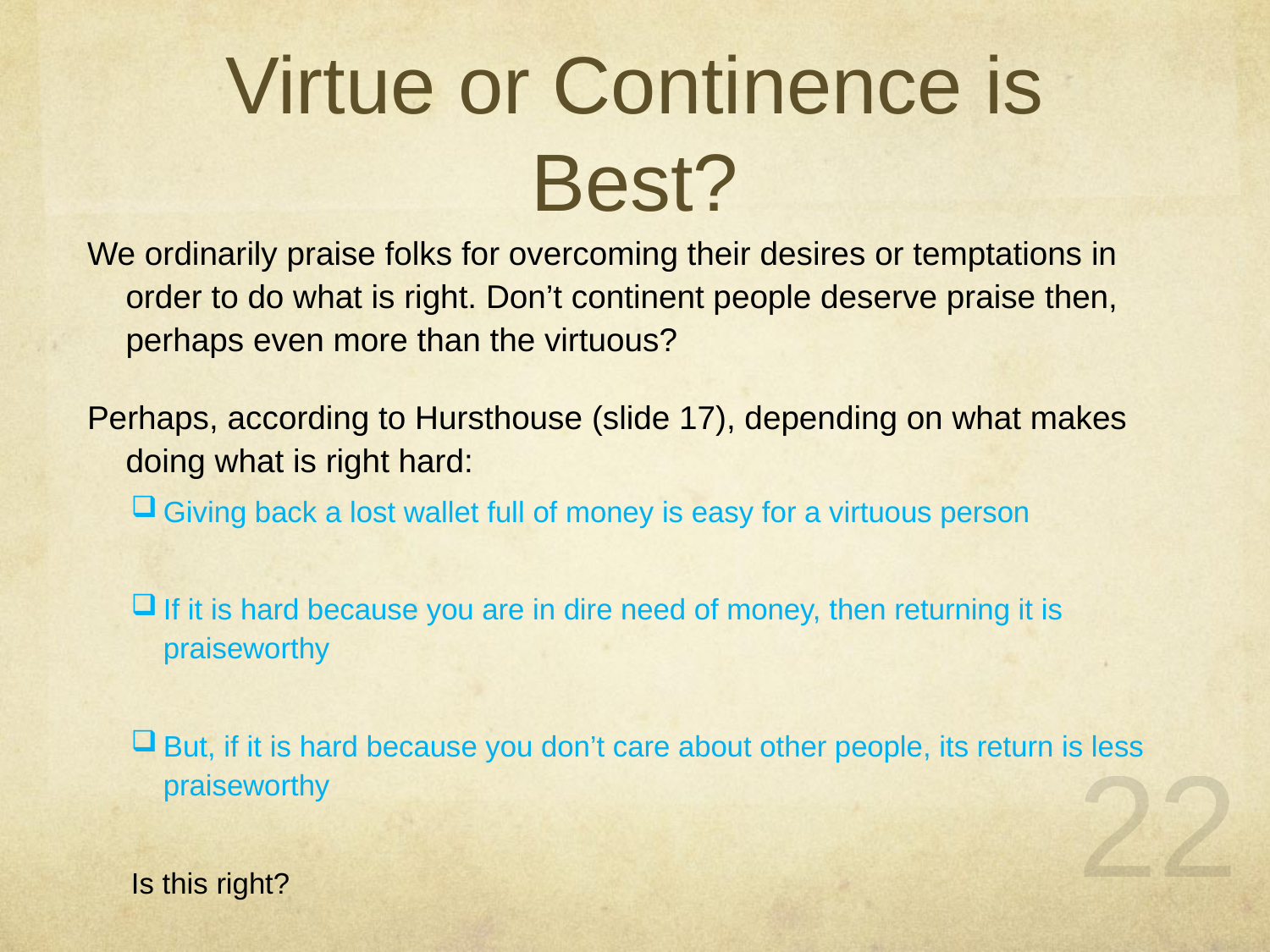

# Virtue or Continence is Best?
We ordinarily praise folks for overcoming their desires or temptations in order to do what is right. Don’t continent people deserve praise then, perhaps even more than the virtuous?
Perhaps, according to Hursthouse (slide 17), depending on what makes doing what is right hard:
Giving back a lost wallet full of money is easy for a virtuous person

If it is hard because you are in dire need of money, then returning it is praiseworthy

But, if it is hard because you don’t care about other people, its return is less praiseworthy

Is this right?
22